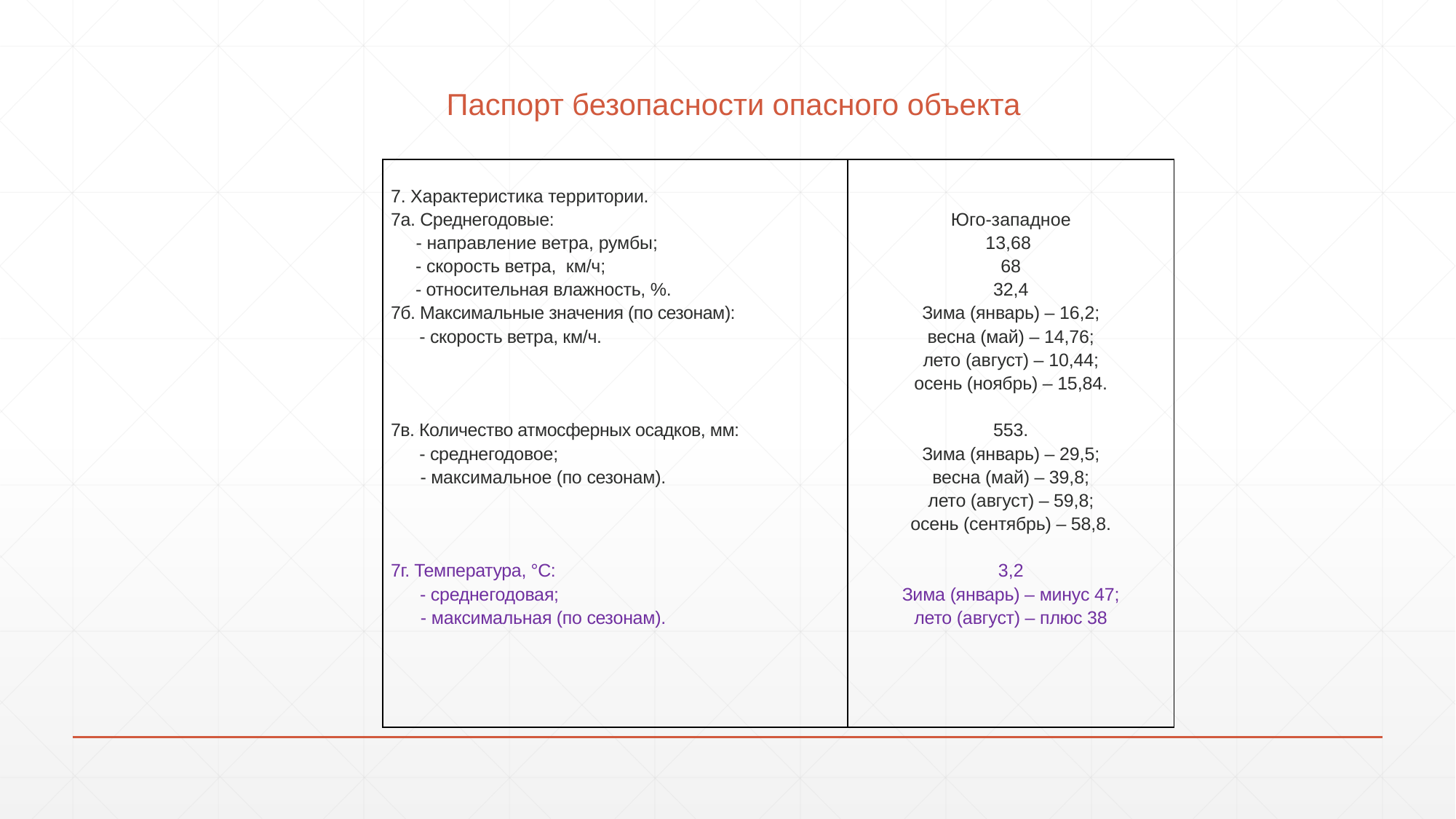

# Паспорт безопасности опасного объекта
| 7. Характеристика территории. 7а. Среднегодовые: - направление ветра, румбы; - скорость ветра, км/ч; - относительная влажность, %. 7б. Максимальные значения (по сезонам): - скорость ветра, км/ч.       7в. Количество атмосферных осадков, мм: - среднегодовое; - максимальное (по сезонам).       7г. Температура, °С: - среднегодовая; - максимальная (по сезонам). | Юго-западное 13,68 68 32,4 Зима (январь) – 16,2; весна (май) – 14,76; лето (август) – 10,44; осень (ноябрь) – 15,84.   553. Зима (январь) – 29,5; весна (май) – 39,8; лето (август) – 59,8; осень (сентябрь) – 58,8.   3,2 Зима (январь) – минус 47; лето (август) – плюс 38 |
| --- | --- |